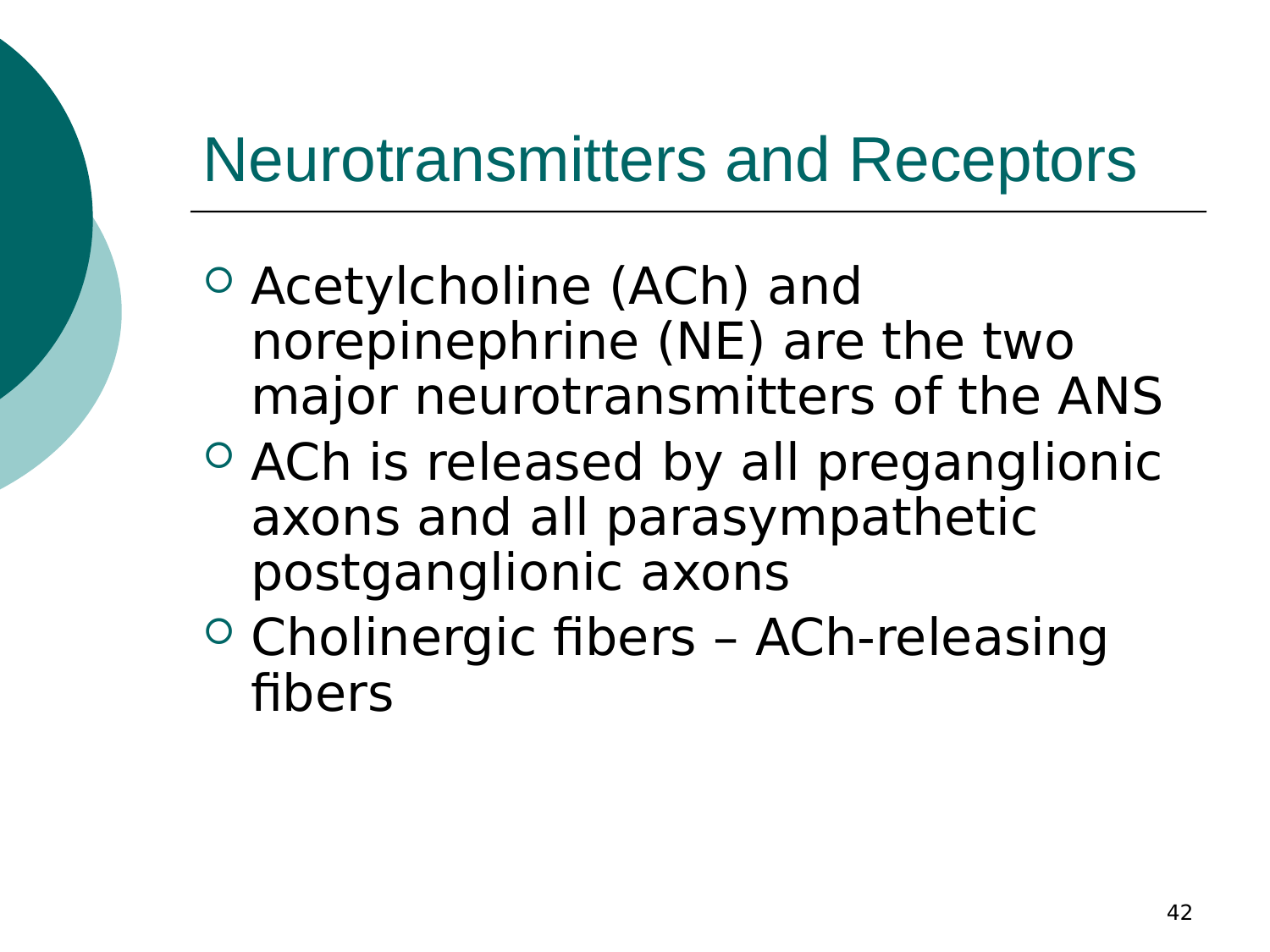

# Neurotransmitters and Receptors
Acetylcholine (ACh) and norepinephrine (NE) are the two major neurotransmitters of the ANS
ACh is released by all preganglionic axons and all parasympathetic postganglionic axons
Cholinergic fibers – ACh-releasing fibers
42